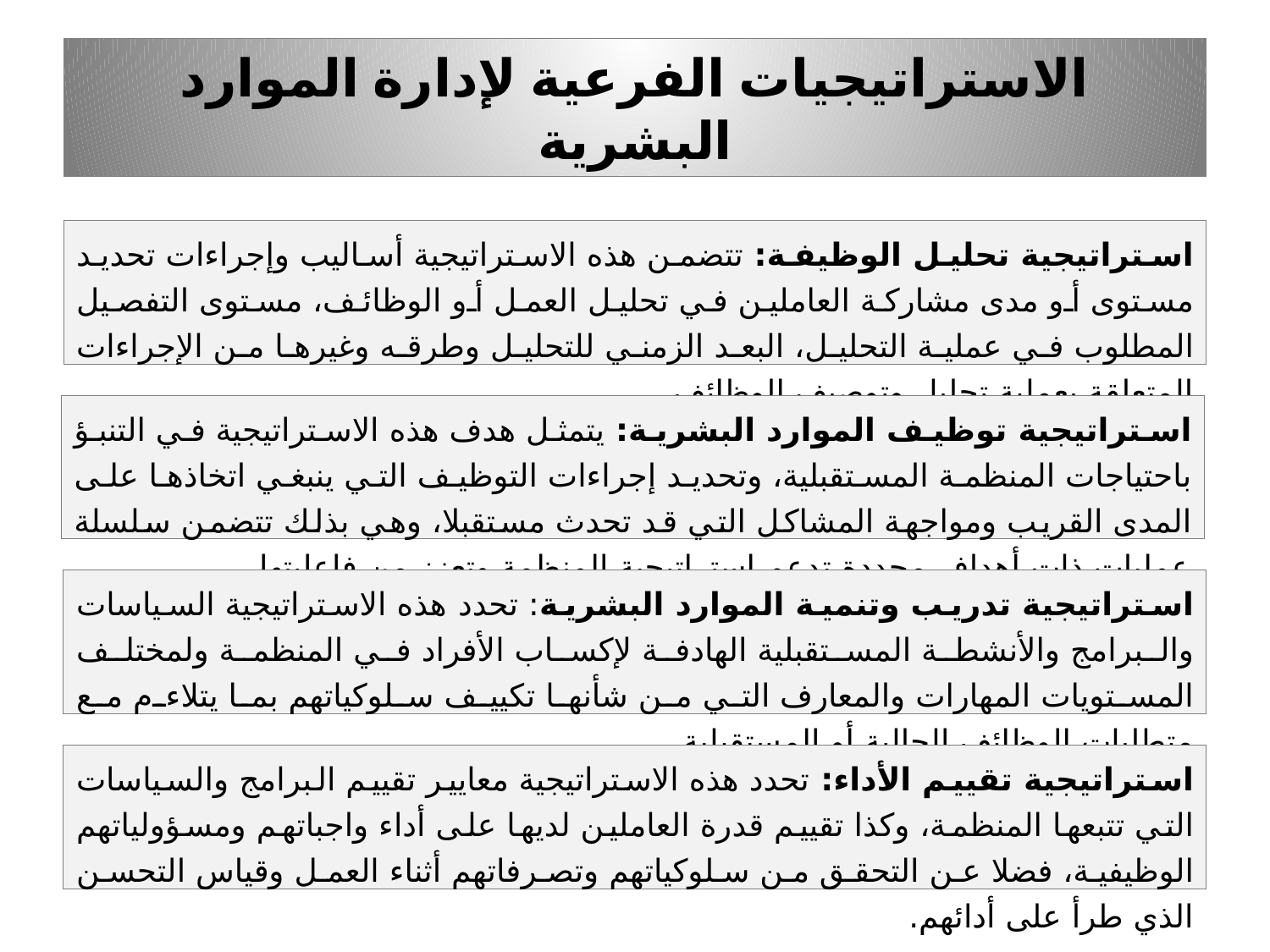

# الاستراتيجيات الفرعية لإدارة الموارد البشرية
استراتيجية تحليل الوظيفة: تتضمن هذه الاستراتيجية أساليب وإجراءات تحديد مستوى أو مدى مشاركة العاملين في تحليل العمل أو الوظائف، مستوى التفصيل المطلوب في عملية التحليل، البعد الزمني للتحليل وطرقه وغيرها من الإجراءات المتعلقة بعملية تحليل وتوصيف الوظائف.
استراتيجية توظيف الموارد البشرية: يتمثل هدف هذه الاستراتيجية في التنبؤ باحتياجات المنظمة المستقبلية، وتحديد إجراءات التوظيف التي ينبغي اتخاذها على المدى القريب ومواجهة المشاكل التي قد تحدث مستقبلا، وهي بذلك تتضمن سلسلة عمليات ذات أهداف محددة تدعم استراتيجية المنظمة وتعزز من فاعليتها.
استراتيجية تدريب وتنمية الموارد البشرية: تحدد هذه الاستراتيجية السياسات والبرامج والأنشطة المستقبلية الهادفة لإكساب الأفراد في المنظمة ولمختلف المستويات المهارات والمعارف التي من شأنها تكييف سلوكياتهم بما يتلاءم مع متطلبات الوظائف الحالية أو المستقبلية.
استراتيجية تقييم الأداء: تحدد هذه الاستراتيجية معايير تقييم البرامج والسياسات التي تتبعها المنظمة، وكذا تقييم قدرة العاملين لديها على أداء واجباتهم ومسؤولياتهم الوظيفية، فضلا عن التحقق من سلوكياتهم وتصرفاتهم أثناء العمل وقياس التحسن الذي طرأ على أدائهم.